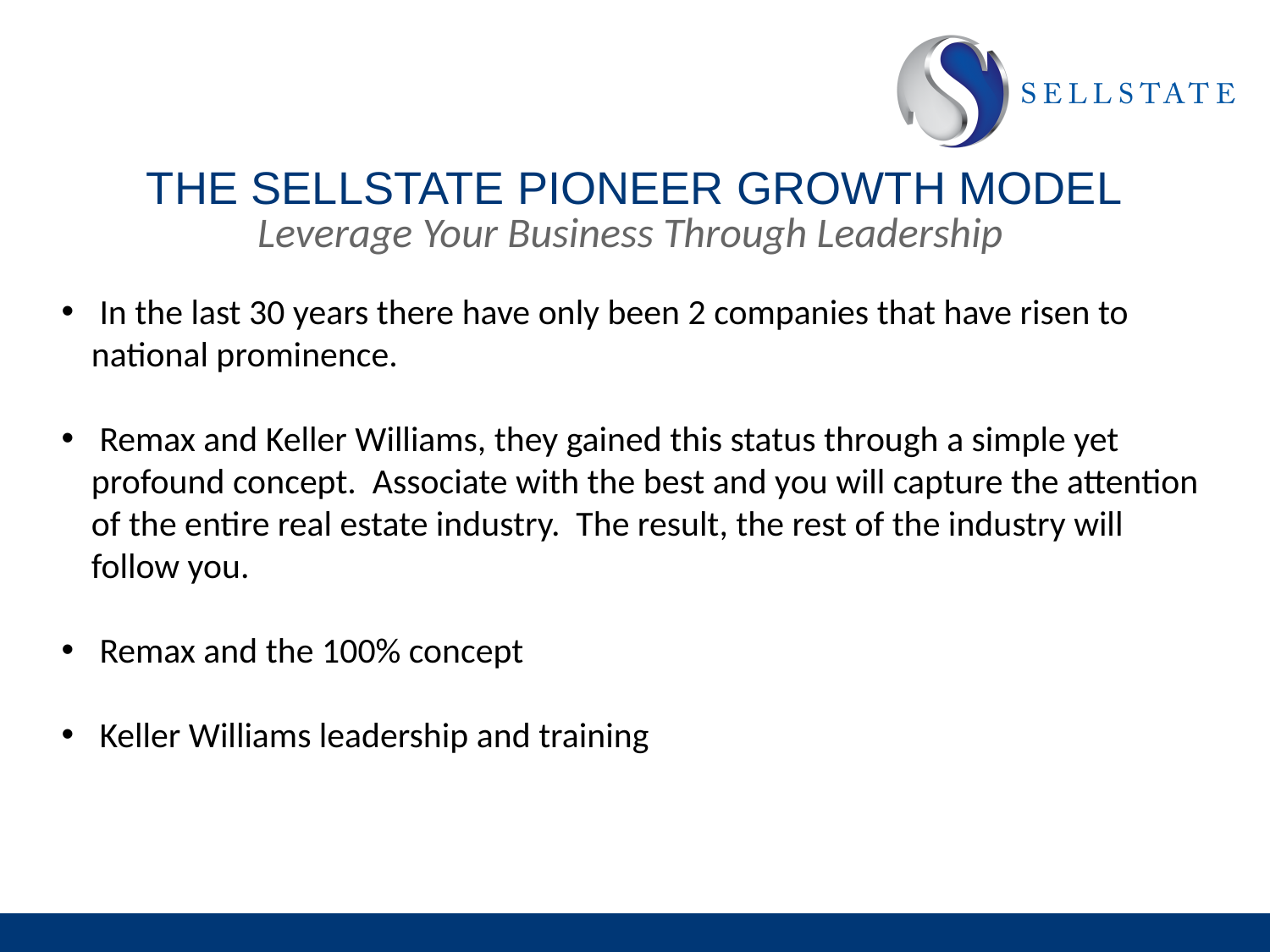

The Sellstate Pioneer Growth model
Leverage Your Business Through Leadership
 In the last 30 years there have only been 2 companies that have risen to   national prominence.

 Remax and Keller Williams, they gained this status through a simple yet profound concept.  Associate with the best and you will capture the attention of the entire real estate industry.  The result, the rest of the industry will follow you.

 Remax and the 100% concept

 Keller Williams leadership and training